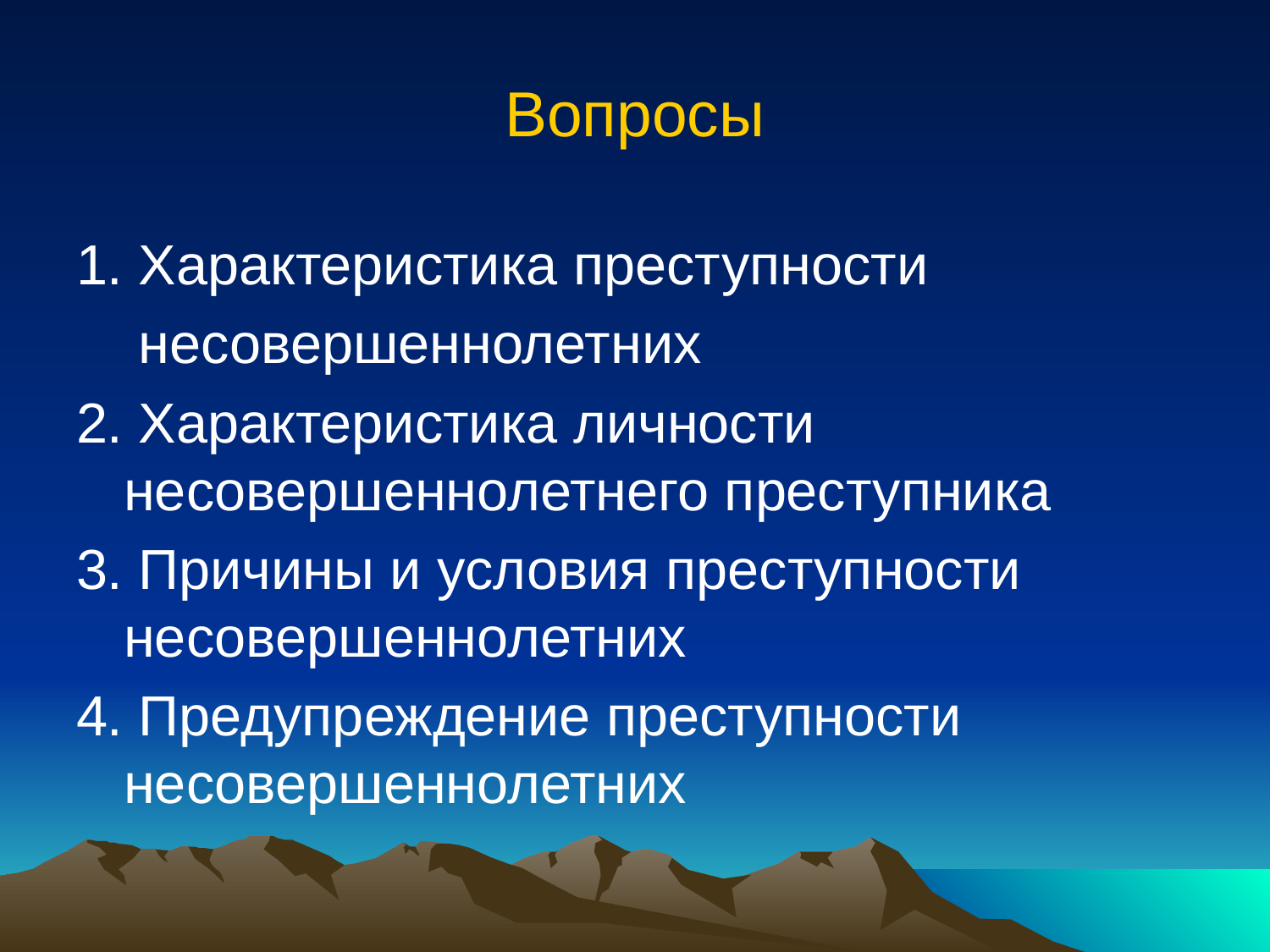

# Вопросы
1. Характеристика преступности
    несовершеннолетних
2. Характеристика личности несовершеннолетнего преступника
3. Причины и условия преступности несовершеннолетних
4. Предупреждение преступности несовершеннолетних